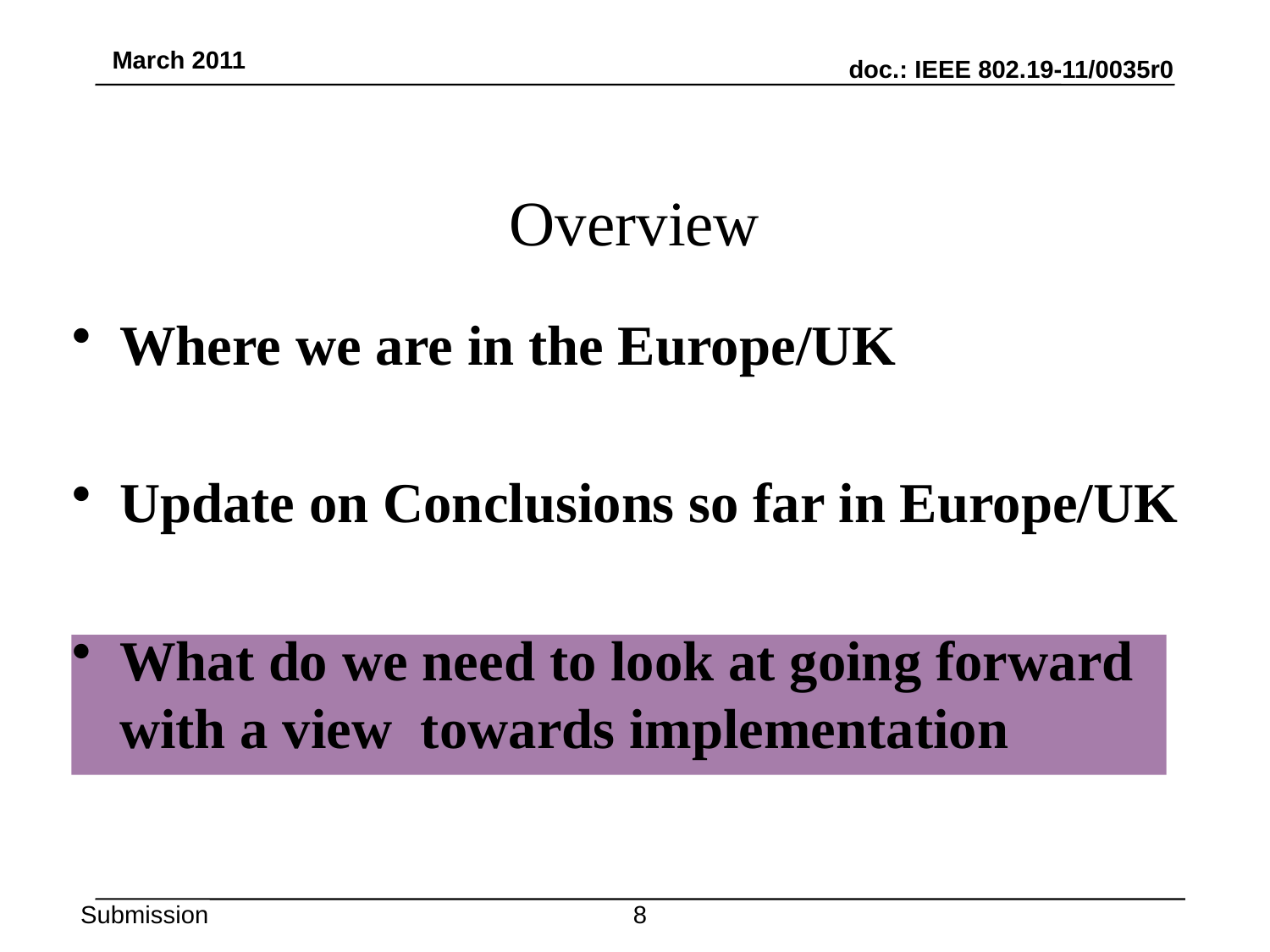

# Overview
Where we are in the Europe/UK

Update on Conclusions so far in Europe/UK

What do we need to look at going forward with a view  towards implementation

8